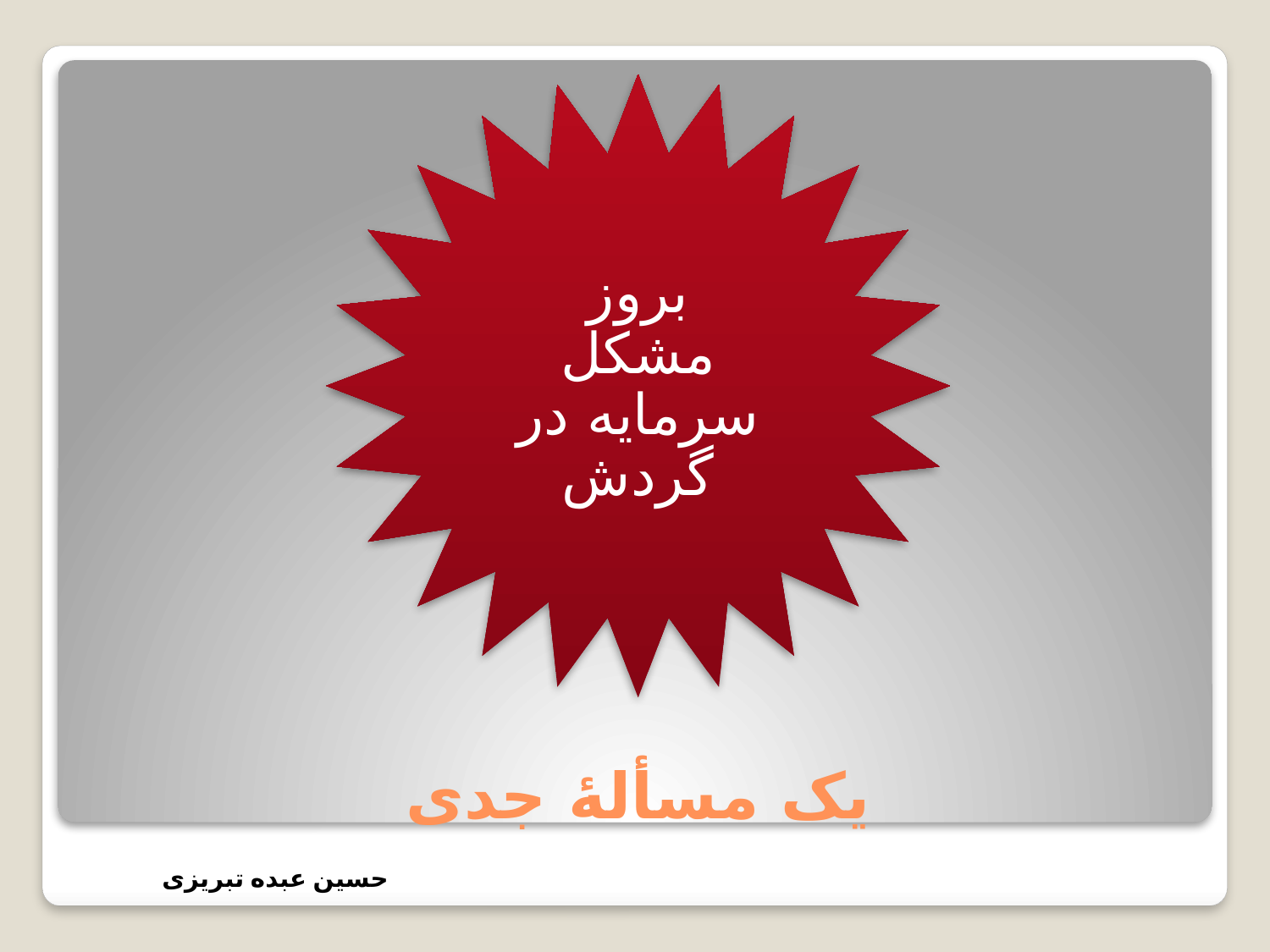

بروز مشکل سرمایه در گردش
# یک مسألۀ جدی